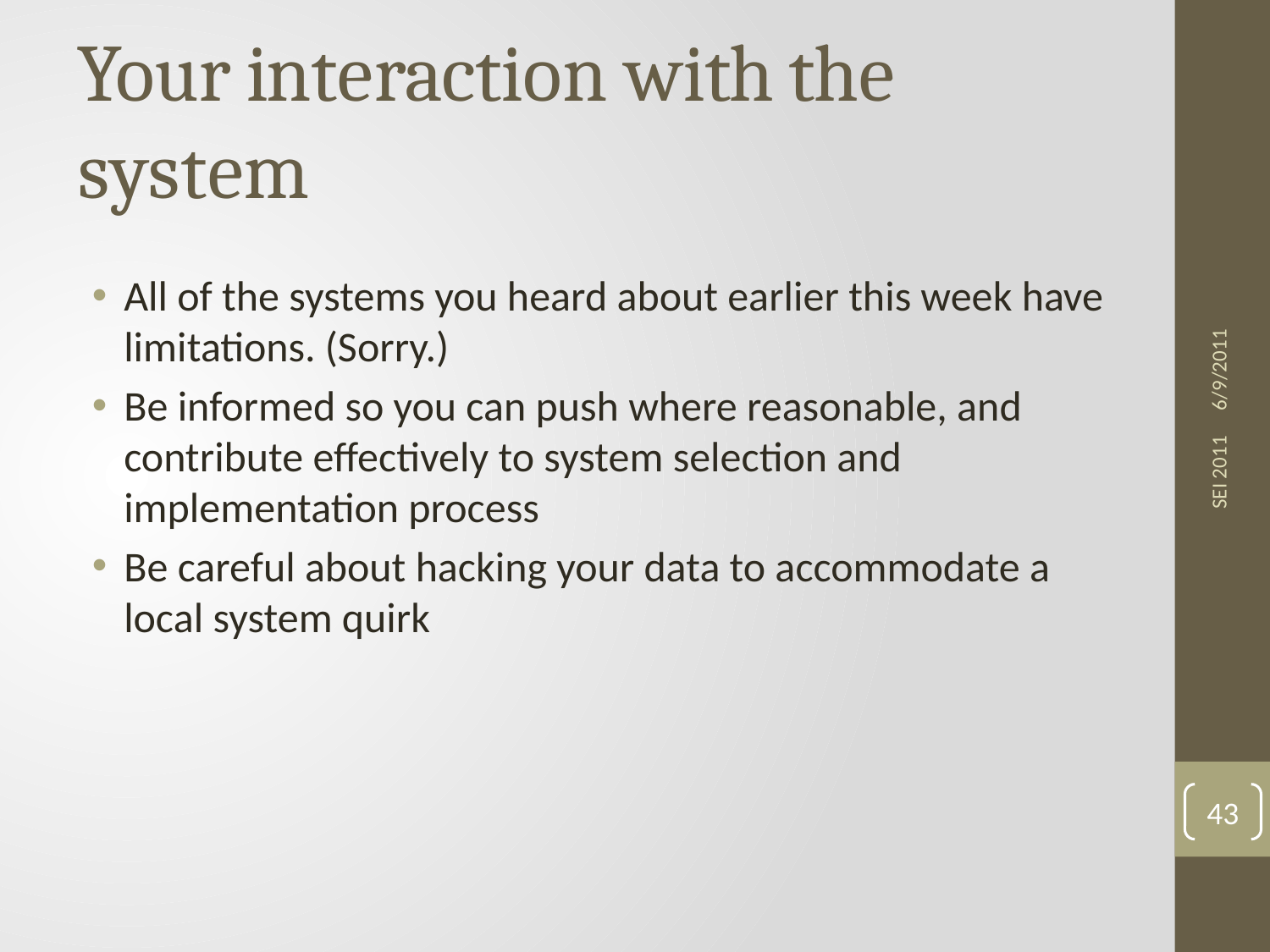

# Your interaction with the system
6/9/2011
All of the systems you heard about earlier this week have limitations. (Sorry.)
Be informed so you can push where reasonable, and contribute effectively to system selection and implementation process
Be careful about hacking your data to accommodate a local system quirk
SEI 2011
43